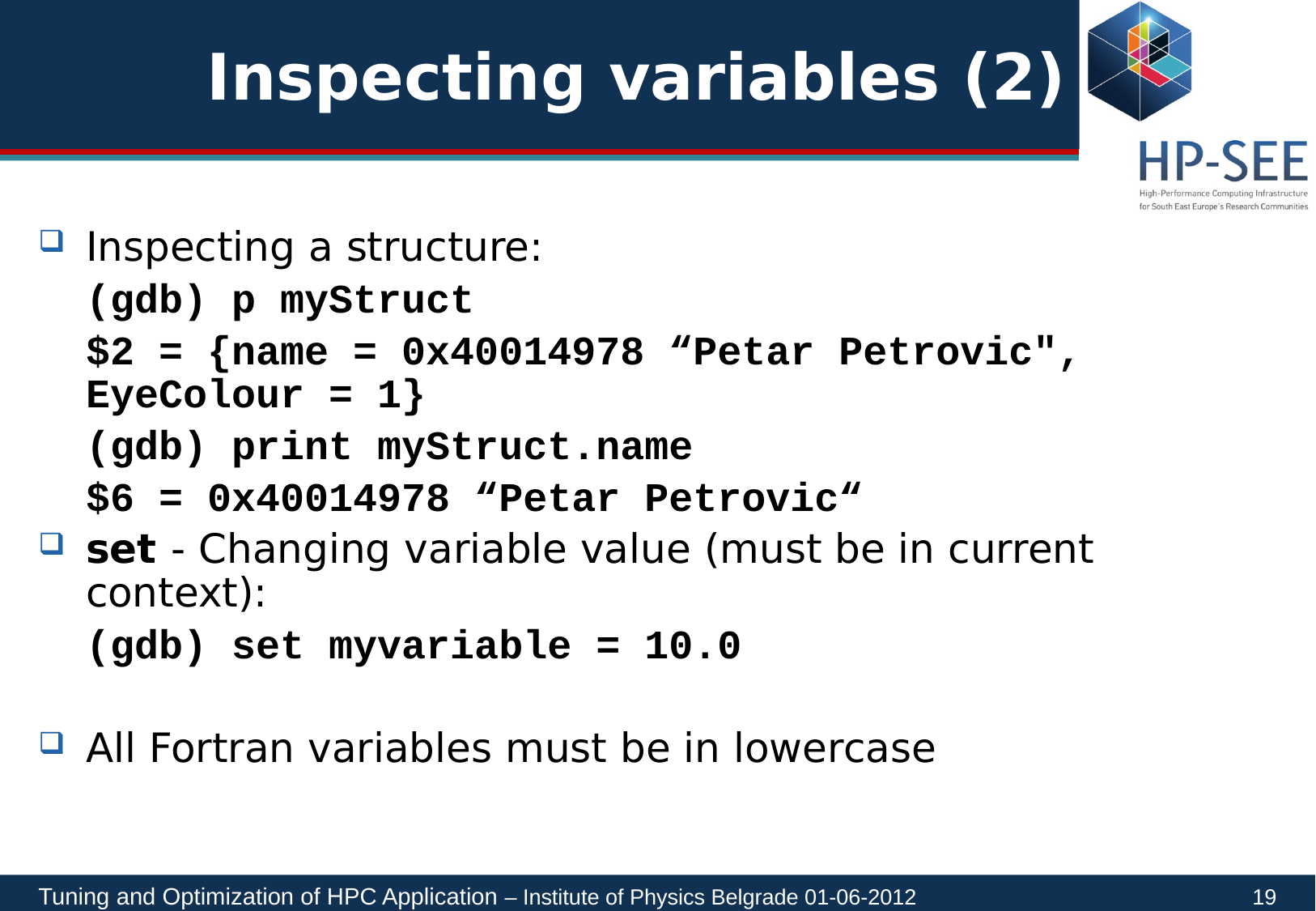

# Inspecting variables (2)
Inspecting a structure:
	(gdb) p myStruct
	$2 = {name = 0x40014978 “Petar Petrovic", EyeColour = 1}
	(gdb) print myStruct.name
	$6 = 0x40014978 “Petar Petrovic“
set - Changing variable value (must be in current context):
	(gdb) set myvariable = 10.0

All Fortran variables must be in lowercase

Tuning and Optimization of HPC Application – Institute of Physics Belgrade 01-06-2012			19